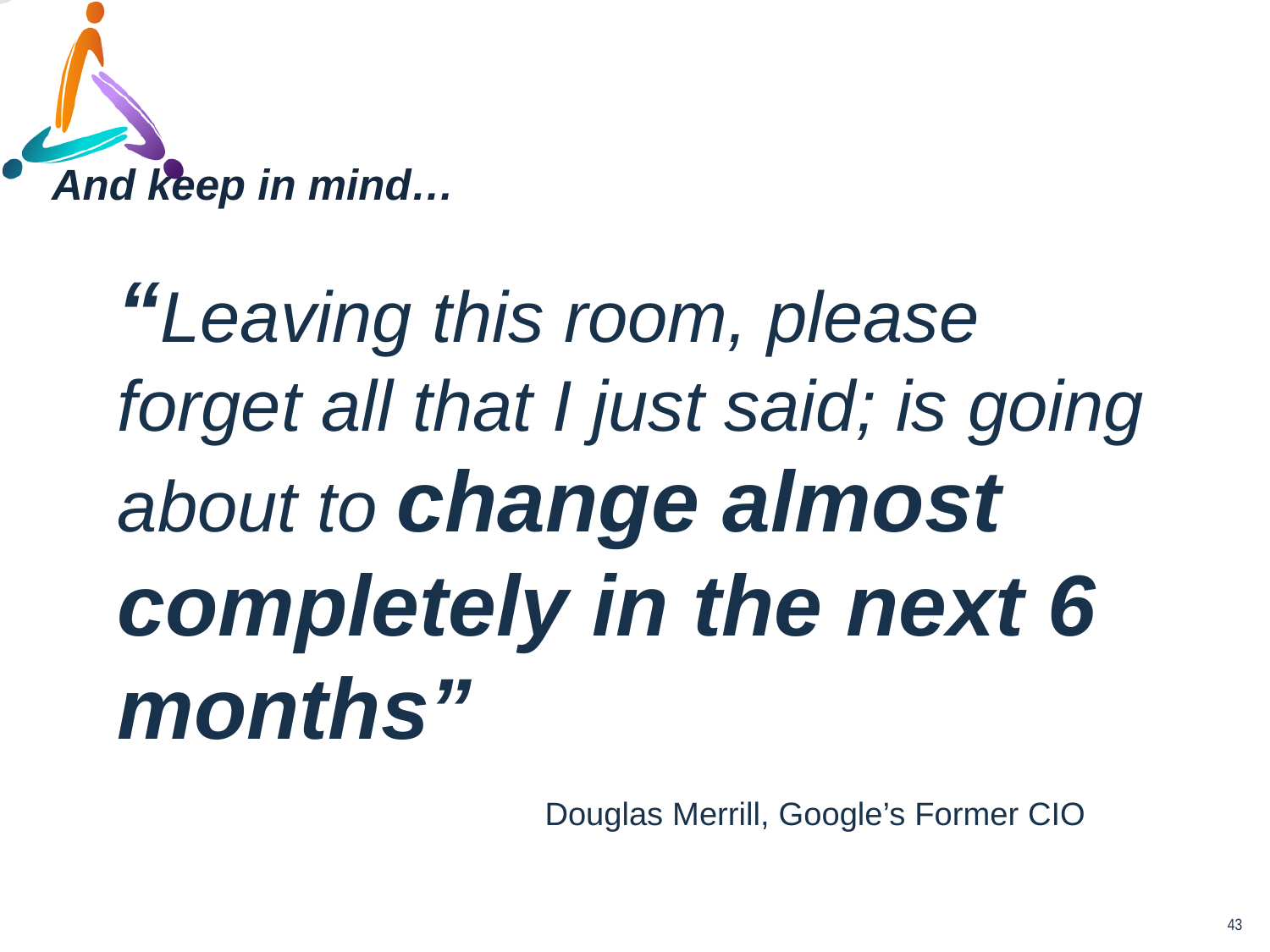

And keep in mind…
“Leaving this room, please forget all that I just said; is going about to change almost completely in the next 6 months”
Douglas Merrill, Google’s Former CIO
43